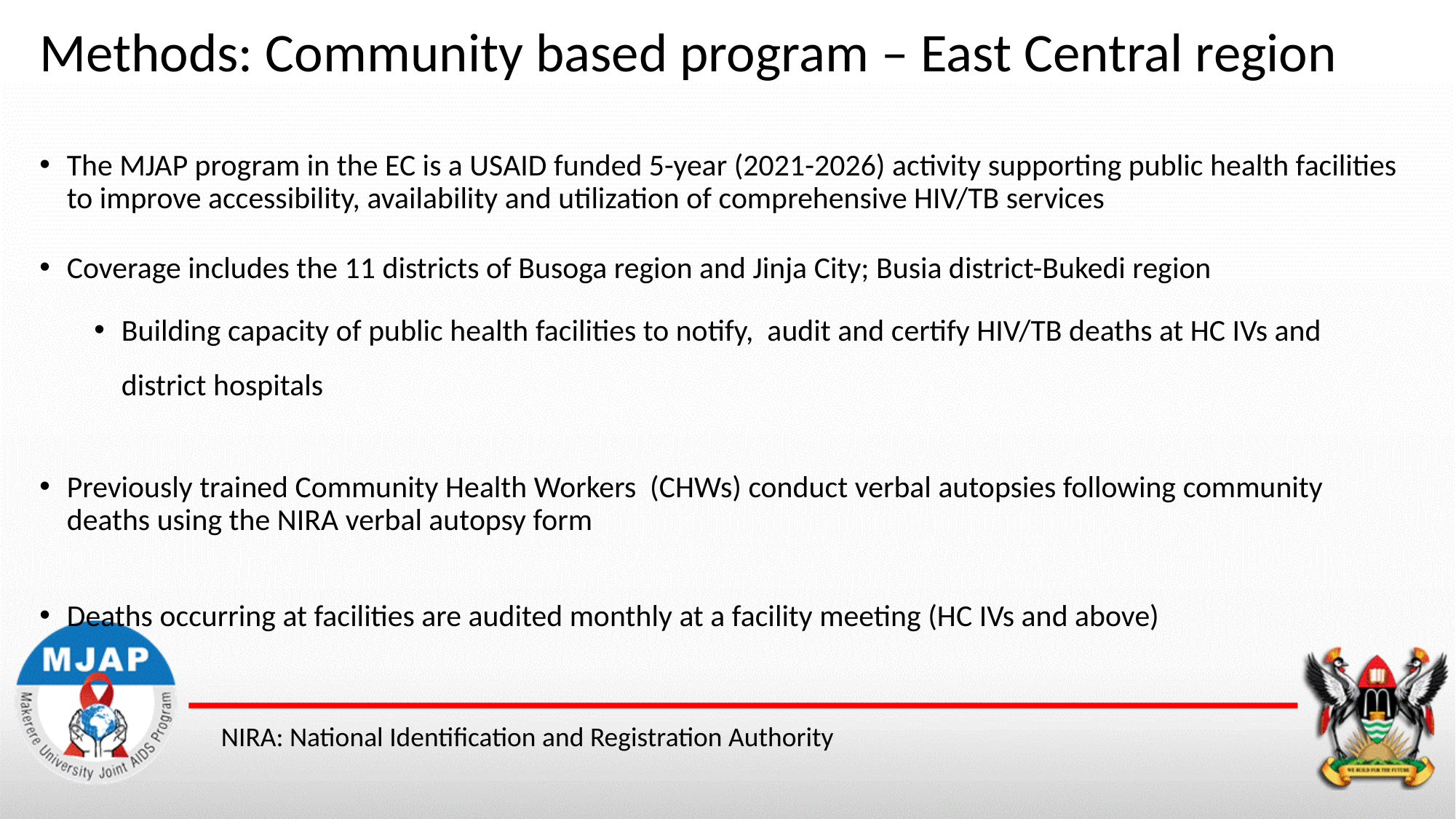

# Methods: Community based program – East Central region

The MJAP program in the EC is a USAID funded 5-year (2021-2026) activity supporting public health facilities to improve accessibility, availability and utilization of comprehensive HIV/TB services
Coverage includes the 11 districts of Busoga region and Jinja City; Busia district-Bukedi region
Building capacity of public health facilities to notify,  audit and certify HIV/TB deaths at HC IVs and district hospitals

Previously trained Community Health Workers  (CHWs) conduct verbal autopsies following community deaths using the NIRA verbal autopsy form

Deaths occurring at facilities are audited monthly at a facility meeting (HC IVs and above)
NIRA: National Identification and Registration Authority